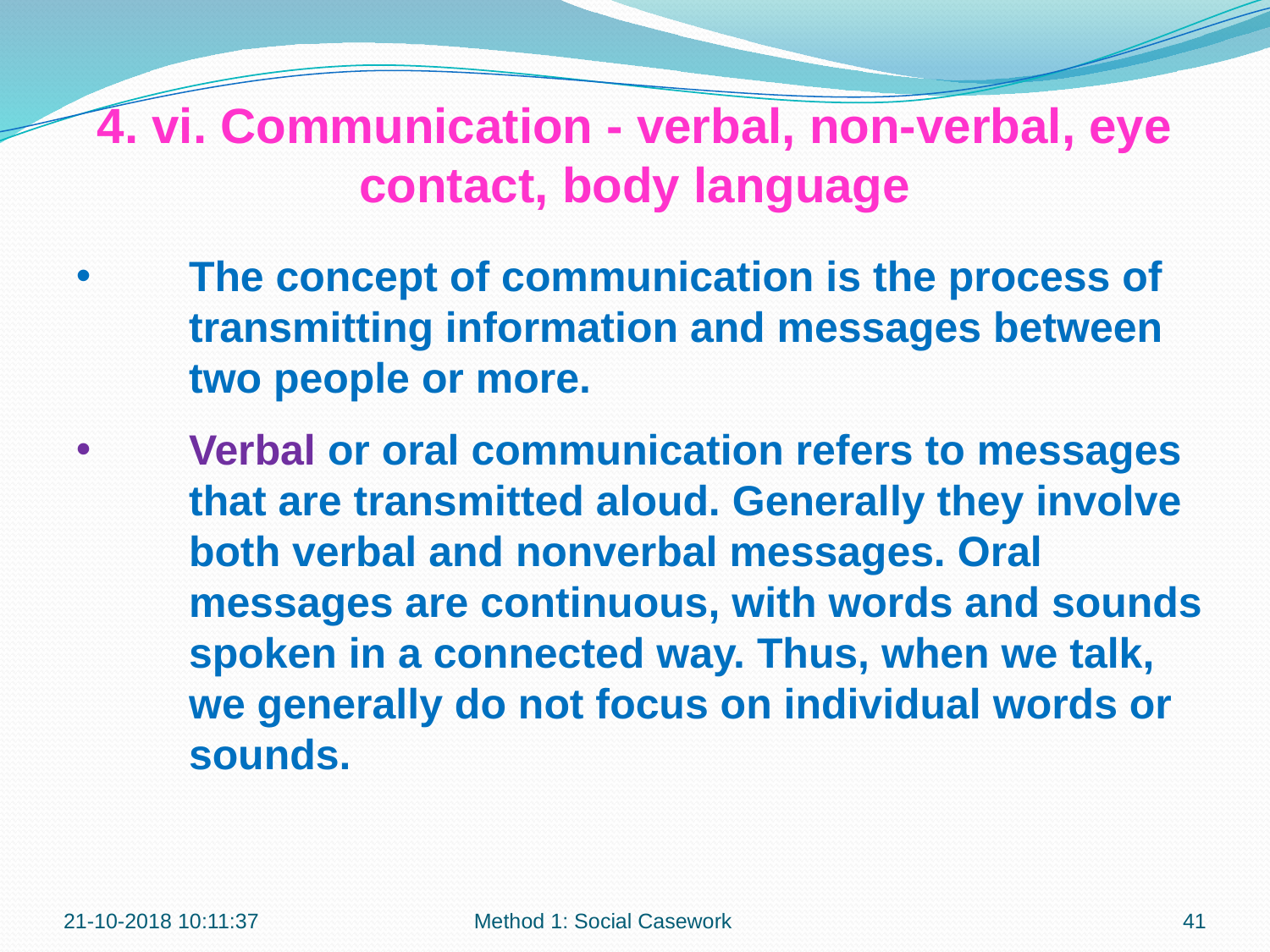

4. vi. Communication - verbal, non-verbal, eye contact, body language
The concept of communication is the process of transmitting information and messages between two people or more.
Verbal or oral communication refers to messages that are transmitted aloud. Generally they involve both verbal and nonverbal messages. Oral messages are continuous, with words and sounds spoken in a connected way. Thus, when we talk, we generally do not focus on individual words or sounds.
21-10-2018 10:11:37
Method 1: Social Casework
41